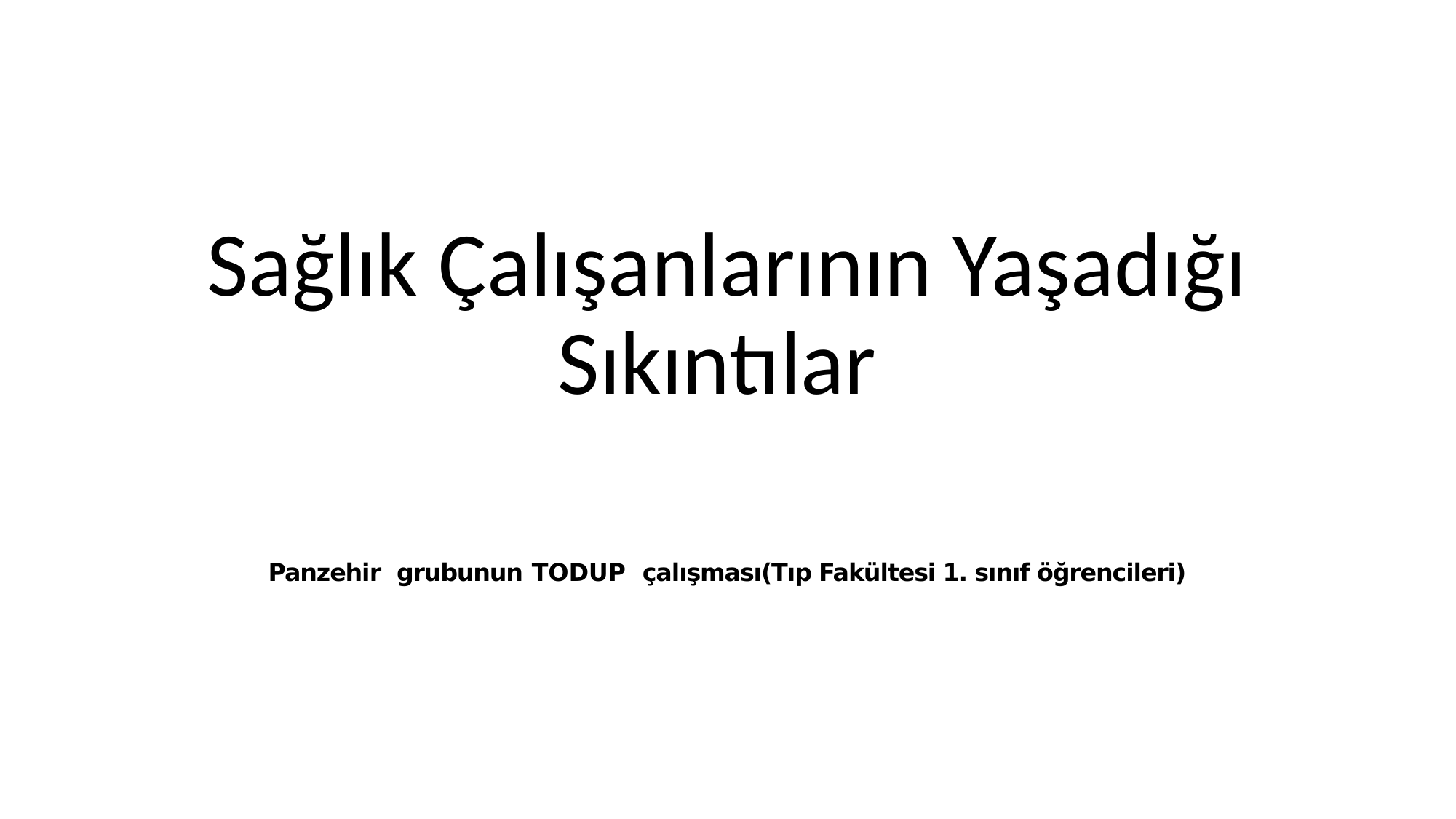

# Sağlık Çalışanlarının Yaşadığı Sıkıntılar
Panzehir  grubunun TODUP  çalışması(Tıp Fakültesi 1. sınıf öğrencileri)